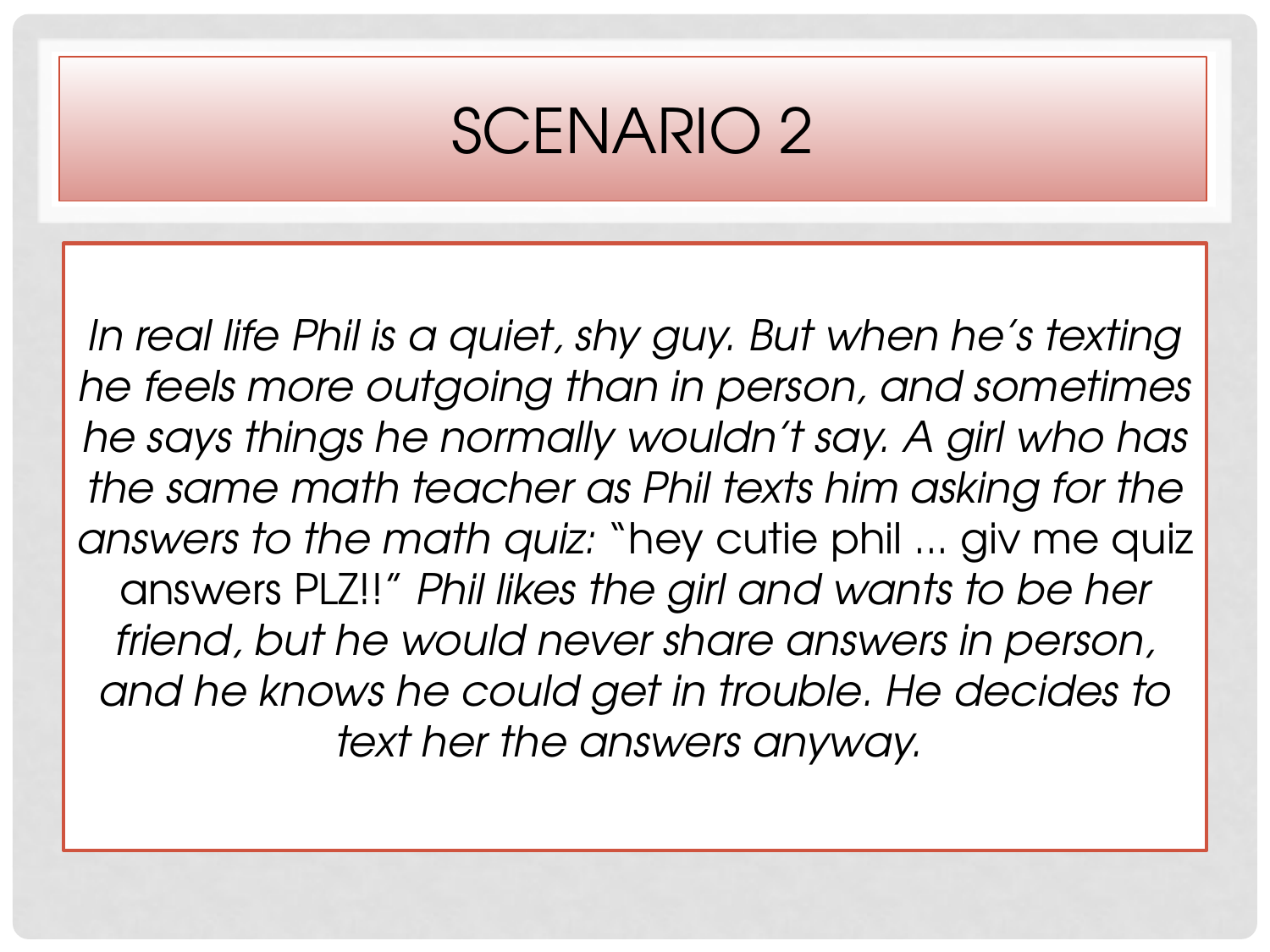

# Scenario 2

In real life Phil is a quiet, shy guy. But when he’s texting he feels more outgoing than in person, and sometimes he says things he normally wouldn’t say. A girl who has the same math teacher as Phil texts him asking for the answers to the math quiz: “hey cutie phil ... giv me quiz answers PLZ!!” Phil likes the girl and wants to be her friend, but he would never share answers in person, and he knows he could get in trouble. He decides to text her the answers anyway.